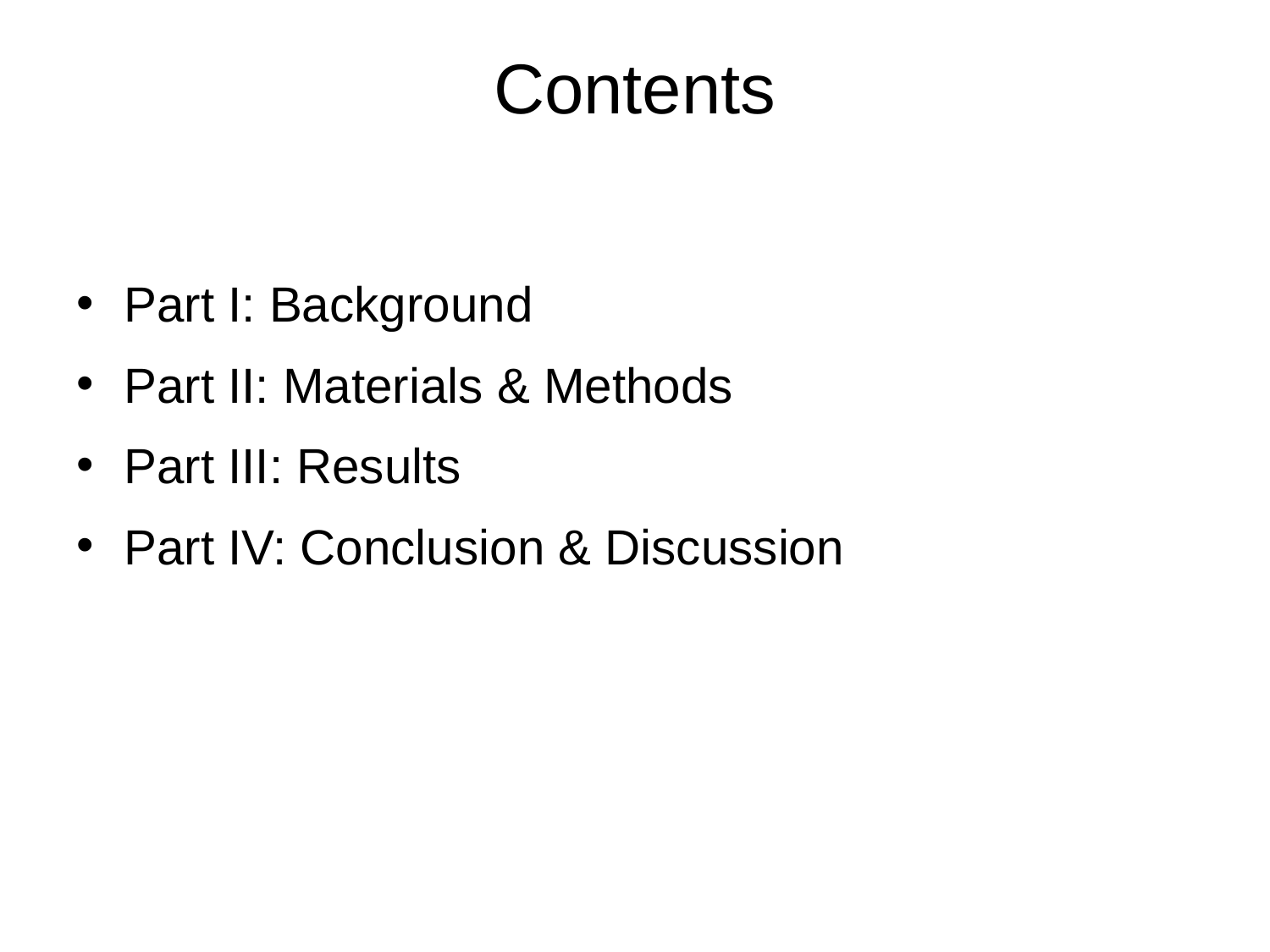

# Contents
Part I: Background
Part II: Materials & Methods
Part III: Results
Part IV: Conclusion & Discussion